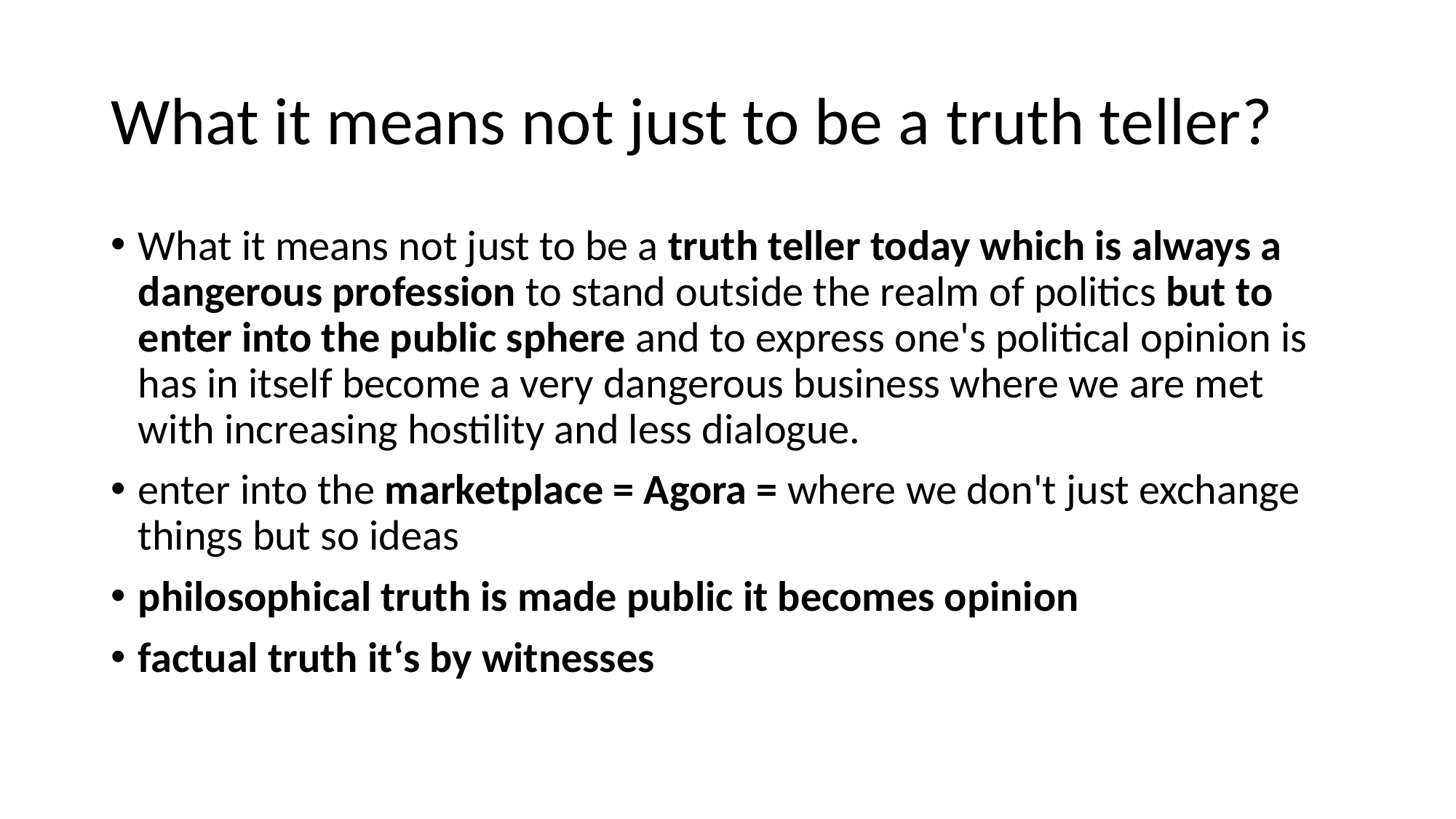

# What it means not just to be a truth teller?
What it means not just to be a truth teller today which is always a dangerous profession to stand outside the realm of politics but to enter into the public sphere and to express one's political opinion is has in itself become a very dangerous business where we are met with increasing hostility and less dialogue.
enter into the marketplace = Agora = where we don't just exchange things but so ideas
philosophical truth is made public it becomes opinion
factual truth it‘s by witnesses